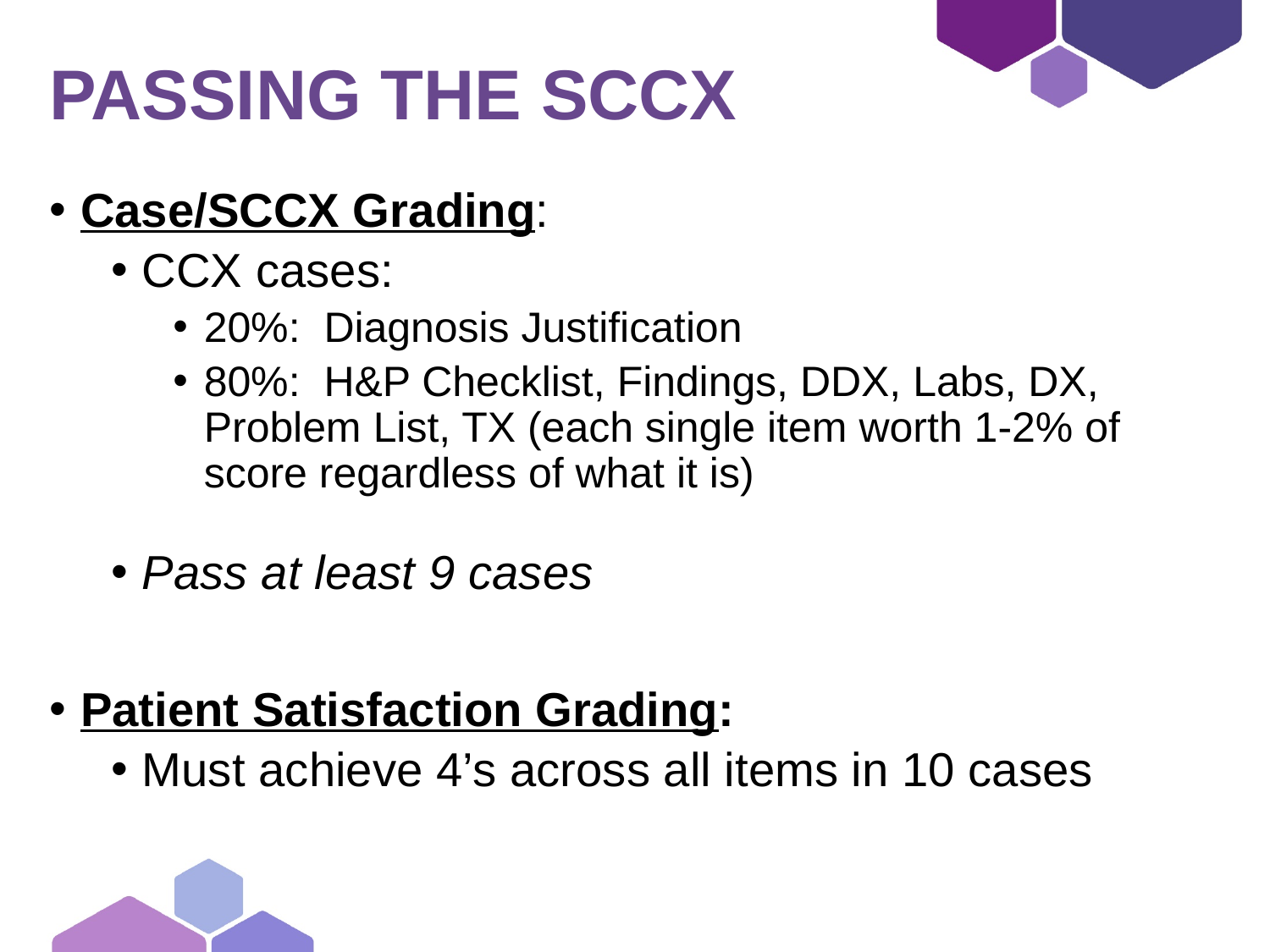

# Passing the SCCX
Case/SCCX Grading:
CCX cases:
20%:  Diagnosis Justification
80%:  H&P Checklist, Findings, DDX, Labs, DX, Problem List, TX (each single item worth 1-2% of score regardless of what it is)

Pass at least 9 cases

Patient Satisfaction Grading:
Must achieve 4’s across all items in 10 cases